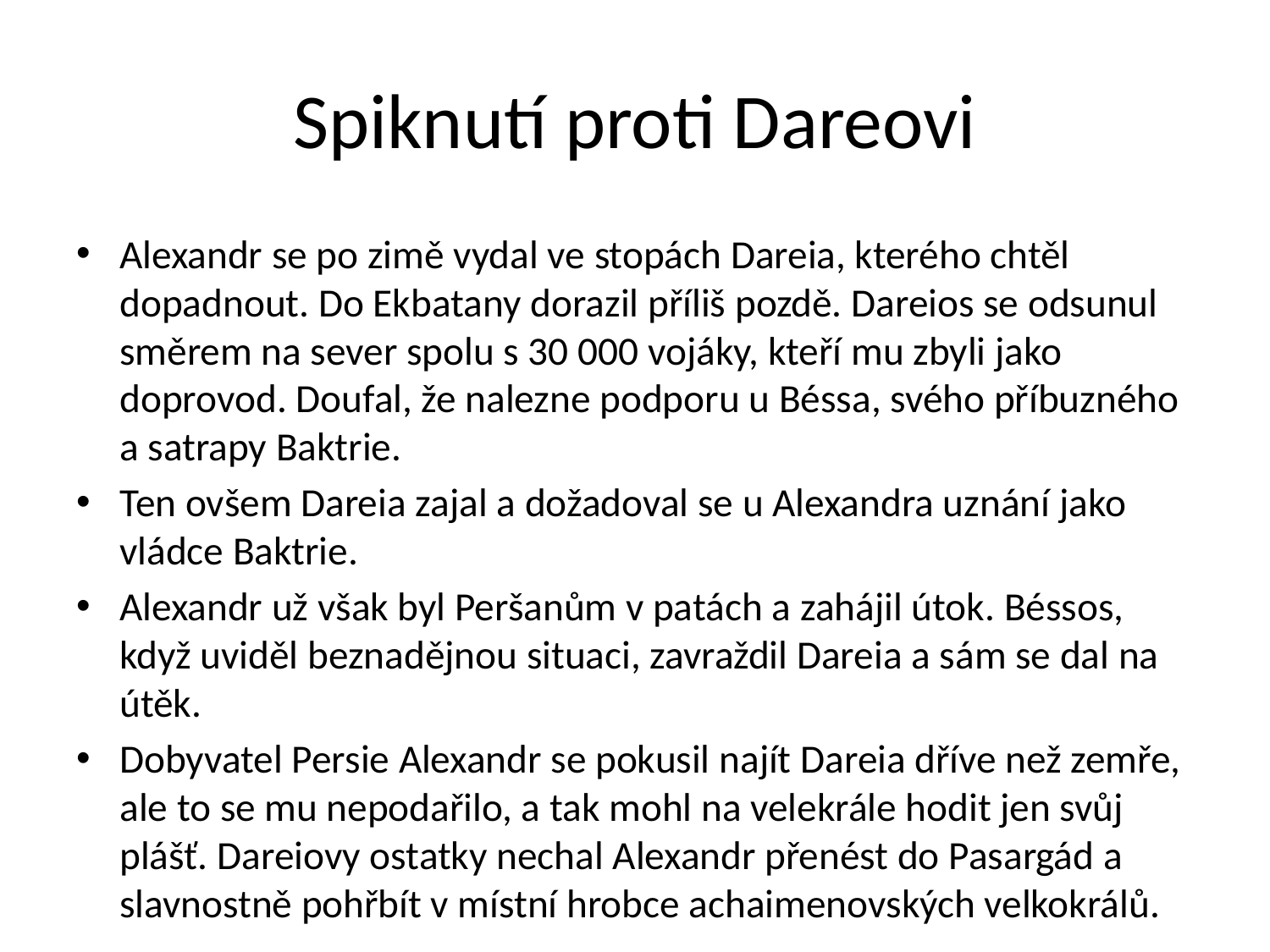

# Spiknutí proti Dareovi
Alexandr se po zimě vydal ve stopách Dareia, kterého chtěl dopadnout. Do Ekbatany dorazil příliš pozdě. Dareios se odsunul směrem na sever spolu s 30 000 vojáky, kteří mu zbyli jako doprovod. Doufal, že nalezne podporu u Béssa, svého příbuzného a satrapy Baktrie.
Ten ovšem Dareia zajal a dožadoval se u Alexandra uznání jako vládce Baktrie.
Alexandr už však byl Peršanům v patách a zahájil útok. Béssos, když uviděl beznadějnou situaci, zavraždil Dareia a sám se dal na útěk.
Dobyvatel Persie Alexandr se pokusil najít Dareia dříve než zemře, ale to se mu nepodařilo, a tak mohl na velekrále hodit jen svůj plášť. Dareiovy ostatky nechal Alexandr přenést do Pasargád a slavnostně pohřbít v místní hrobce achaimenovských velkokrálů.